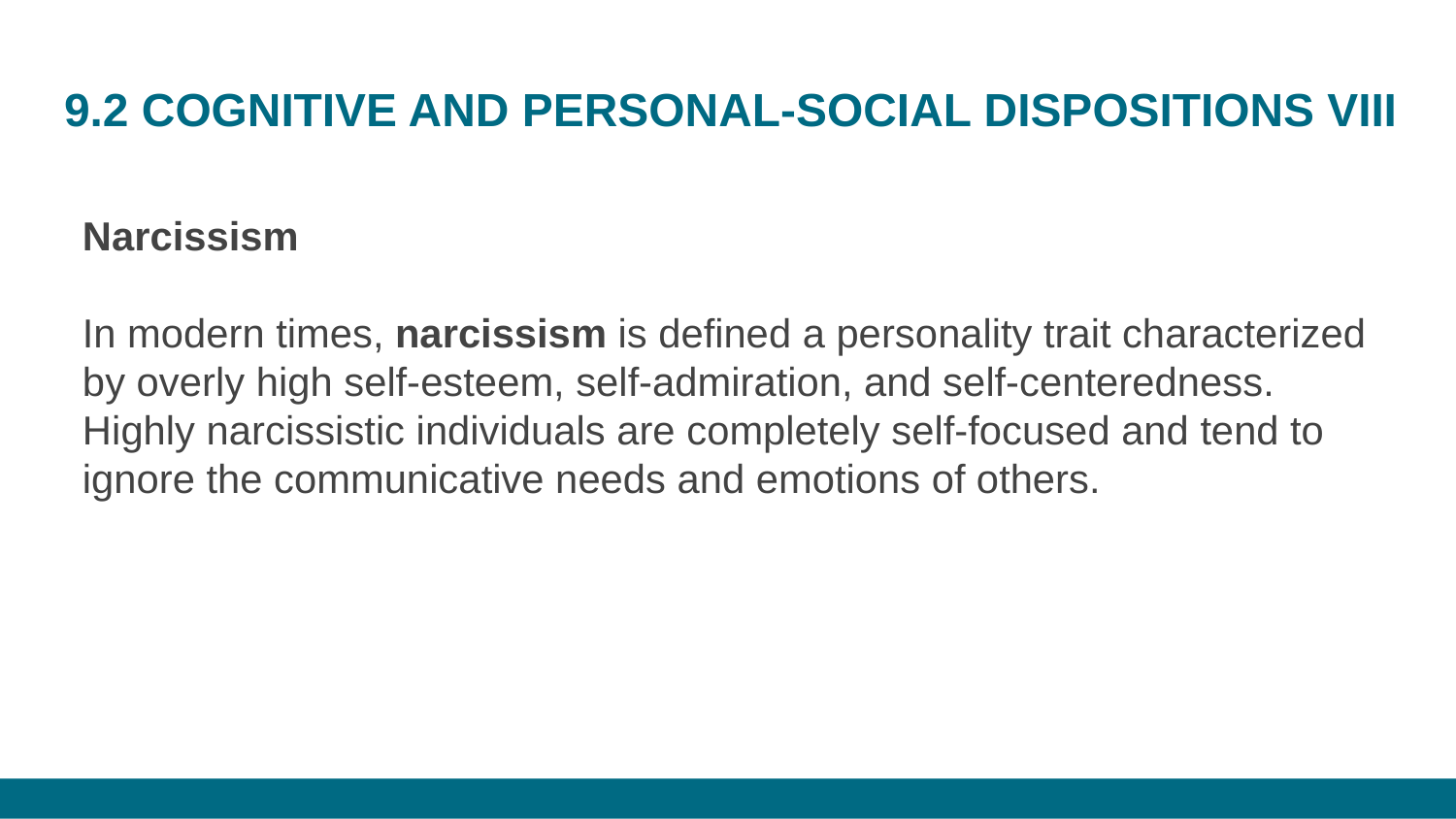

# 9.2 COGNITIVE AND PERSONAL-SOCIAL DISPOSITIONS VIII
Narcissism

In modern times, narcissism is defined a personality trait characterized by overly high self-esteem, self-admiration, and self-centeredness. Highly narcissistic individuals are completely self-focused and tend to ignore the communicative needs and emotions of others.